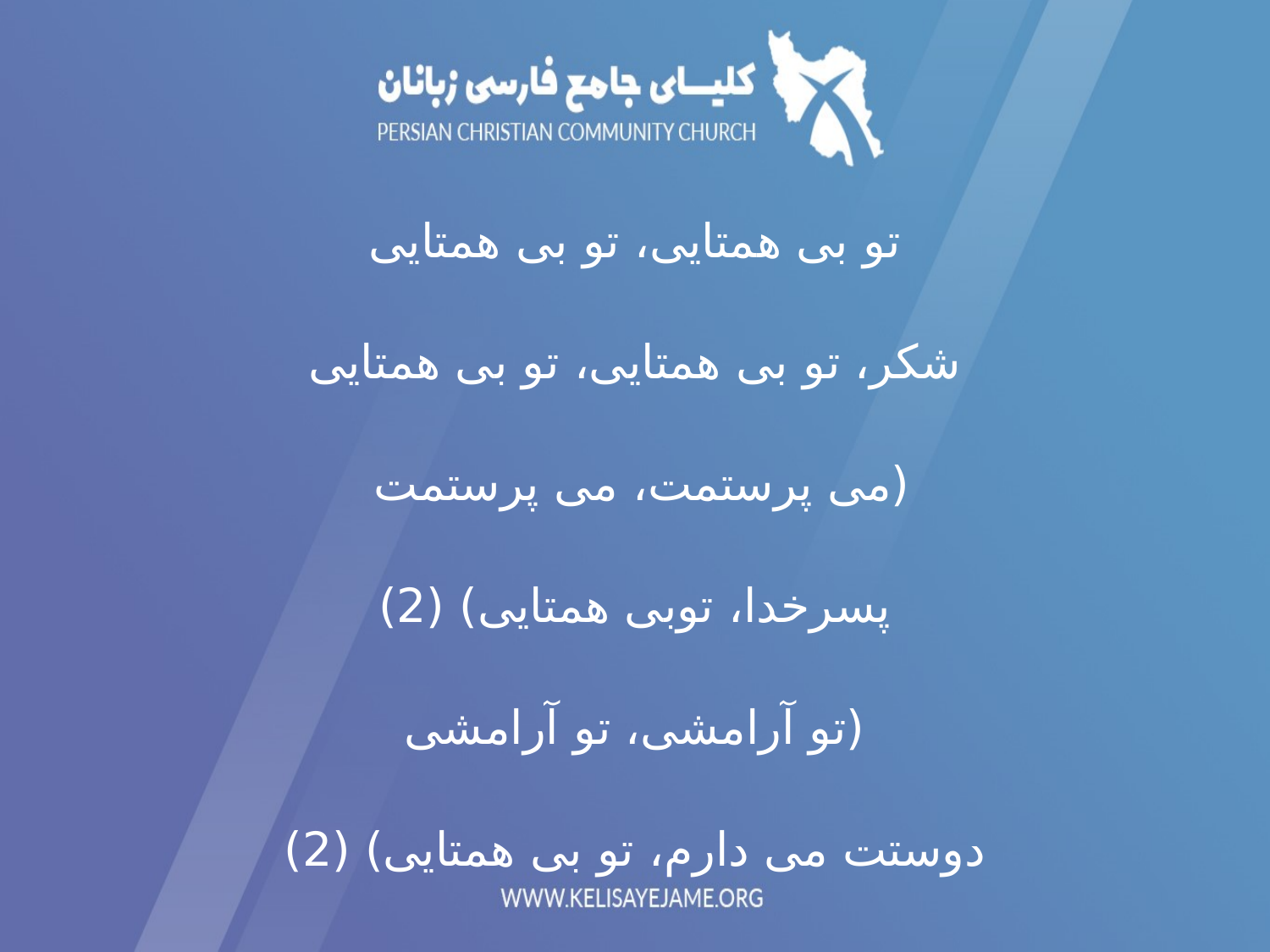

تو بی همتایی، تو بی همتایی
شکر، تو بی همتایی، تو بی همتایی
(می پرستمت، می پرستمت
پسرخدا، توبی همتایی) (2)
(تو آرامشی، تو آرامشی
دوستت می دارم، تو بی همتایی) (2)